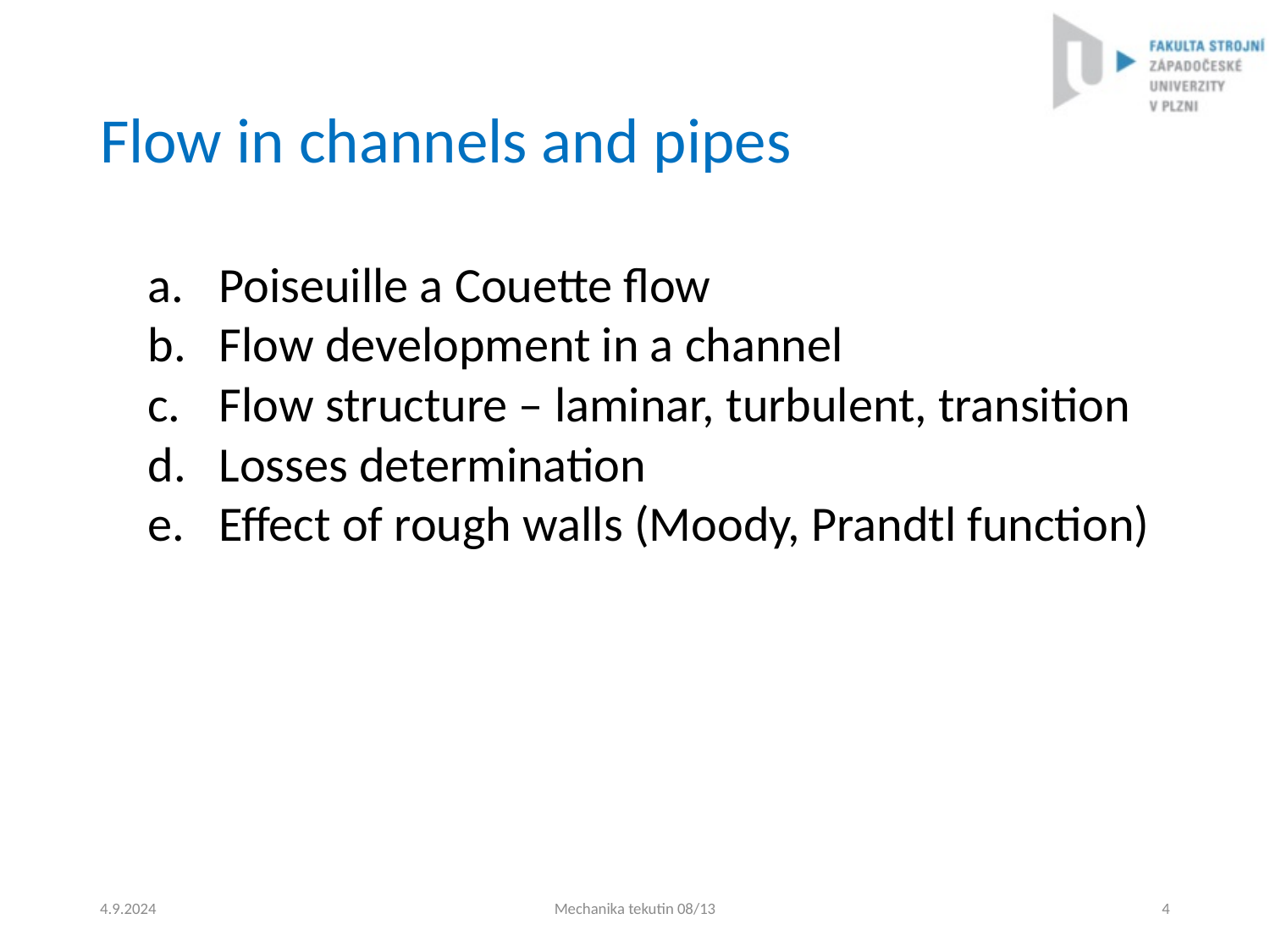

# Flow in channels and pipes
Poiseuille a Couette flow
Flow development in a channel
Flow structure – laminar, turbulent, transition
Losses determination
Effect of rough walls (Moody, Prandtl function)
4.9.2024
Mechanika tekutin 08/13
4